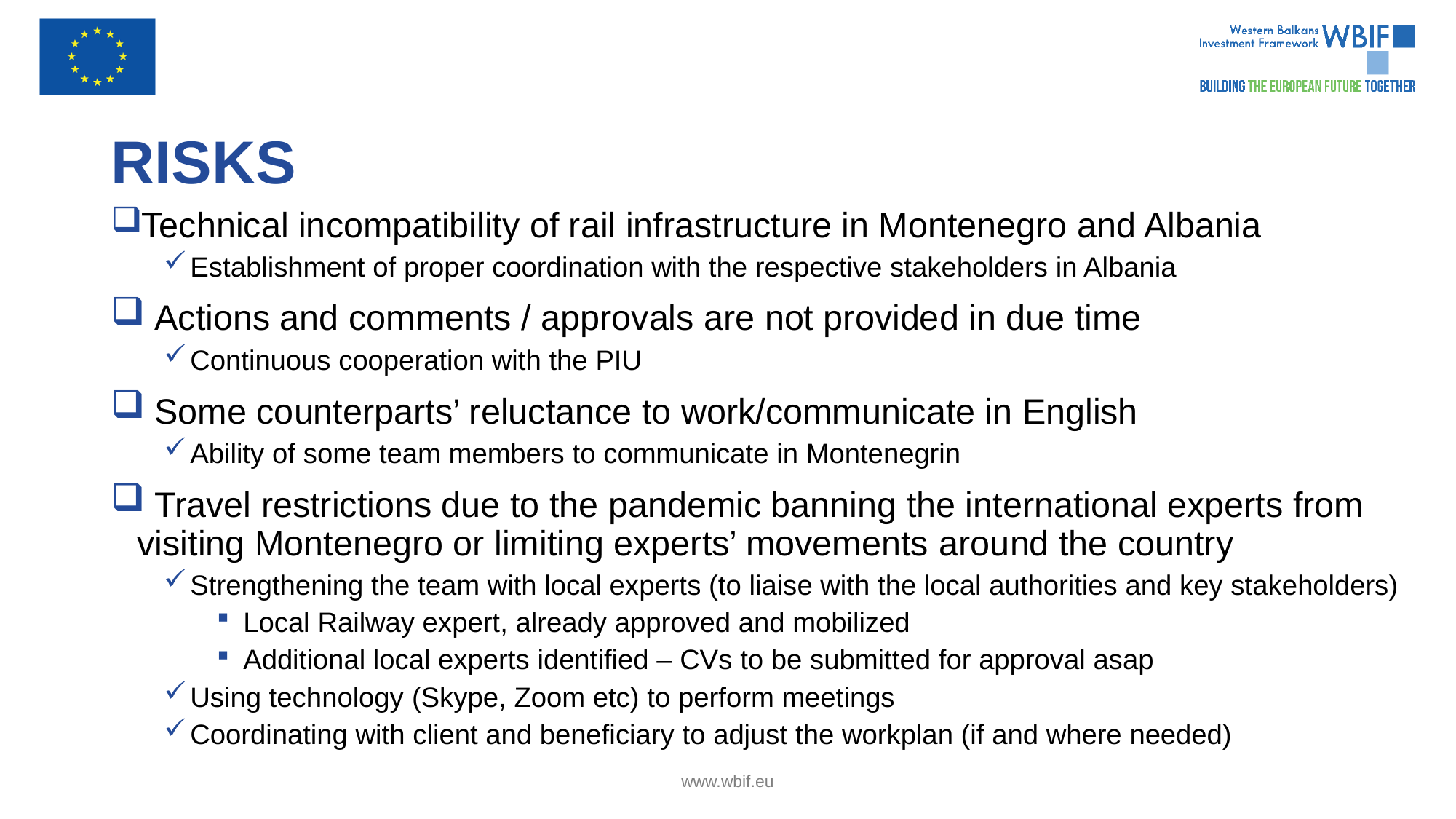

# RISKS
Technical incompatibility of rail infrastructure in Montenegro and Albania
Establishment of proper coordination with the respective stakeholders in Albania
 Actions and comments / approvals are not provided in due time
Continuous cooperation with the PIU
 Some counterparts’ reluctance to work/communicate in English
Ability of some team members to communicate in Montenegrin
 Travel restrictions due to the pandemic banning the international experts from visiting Montenegro or limiting experts’ movements around the country
Strengthening the team with local experts (to liaise with the local authorities and key stakeholders)
Local Railway expert, already approved and mobilized
Additional local experts identified – CVs to be submitted for approval asap
Using technology (Skype, Zoom etc) to perform meetings
Coordinating with client and beneficiary to adjust the workplan (if and where needed)